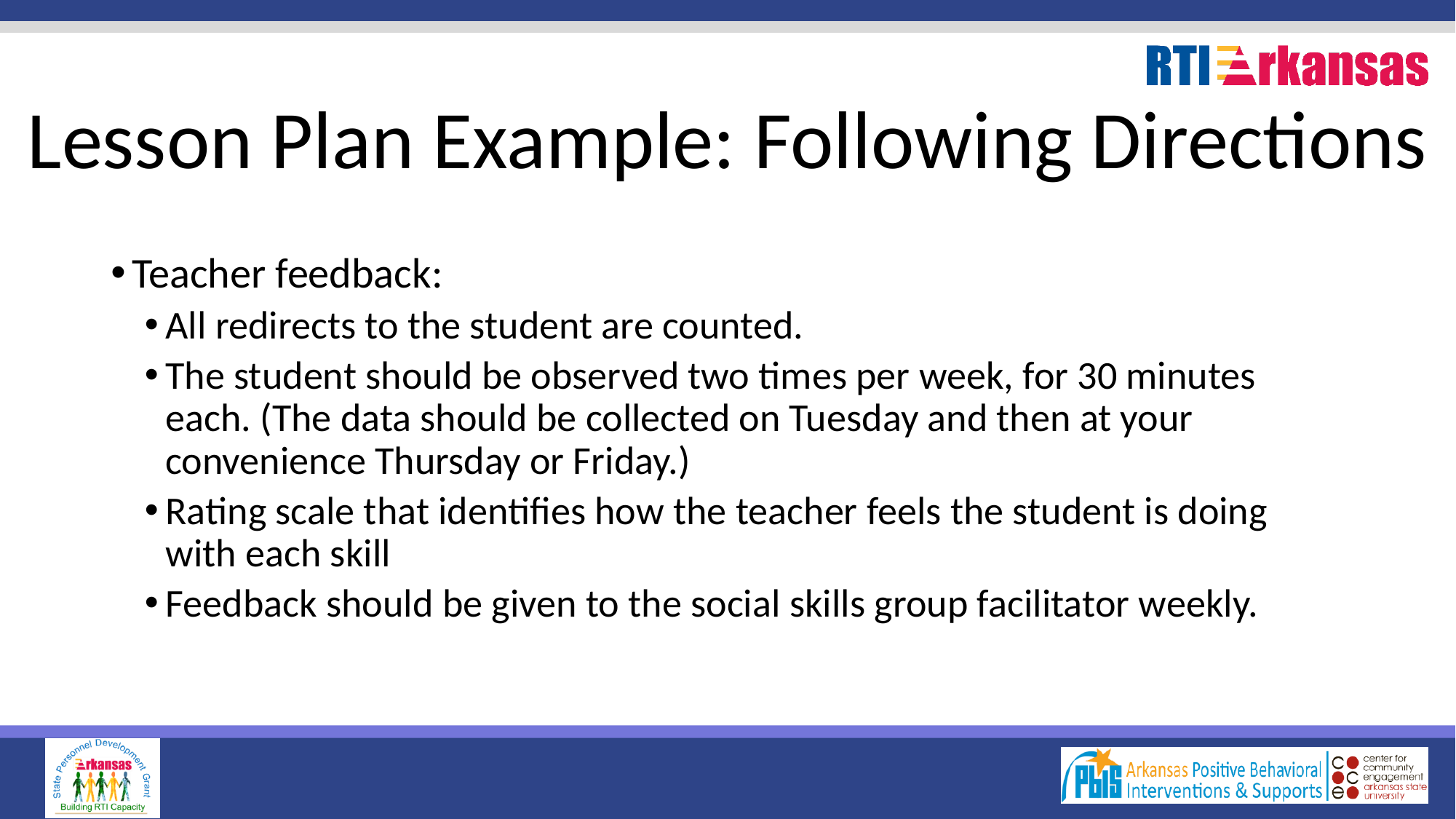

# Lesson Plan Example: Following Directions
Teacher feedback:
All redirects to the student are counted.
The student should be observed two times per week, for 30 minutes each. (The data should be collected on Tuesday and then at your convenience Thursday or Friday.)
Rating scale that identifies how the teacher feels the student is doing with each skill
Feedback should be given to the social skills group facilitator weekly.